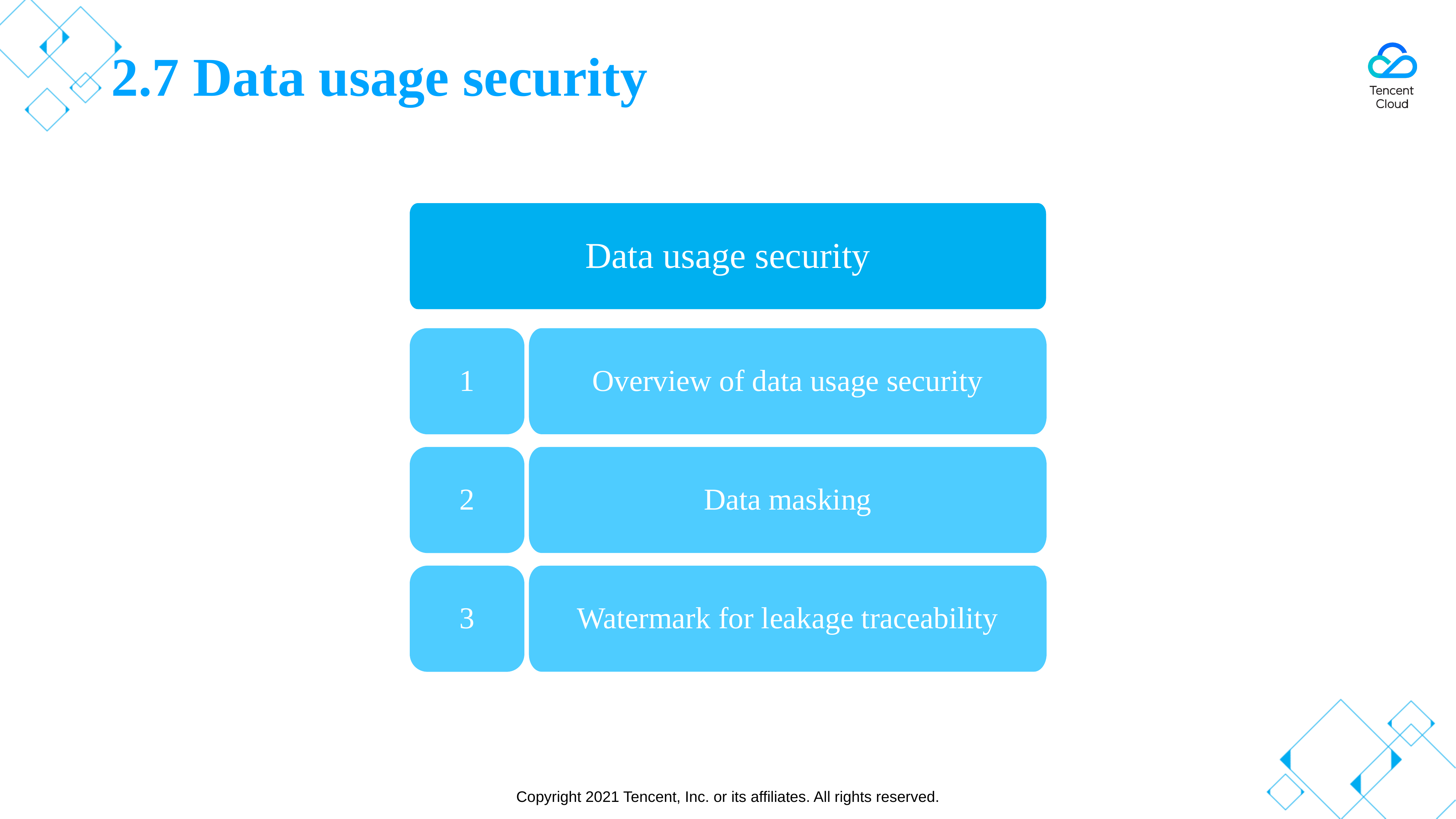

# 2.7 Data usage security
Data usage security
1
Overview of data usage security
2
Data masking
3
Watermark for leakage traceability